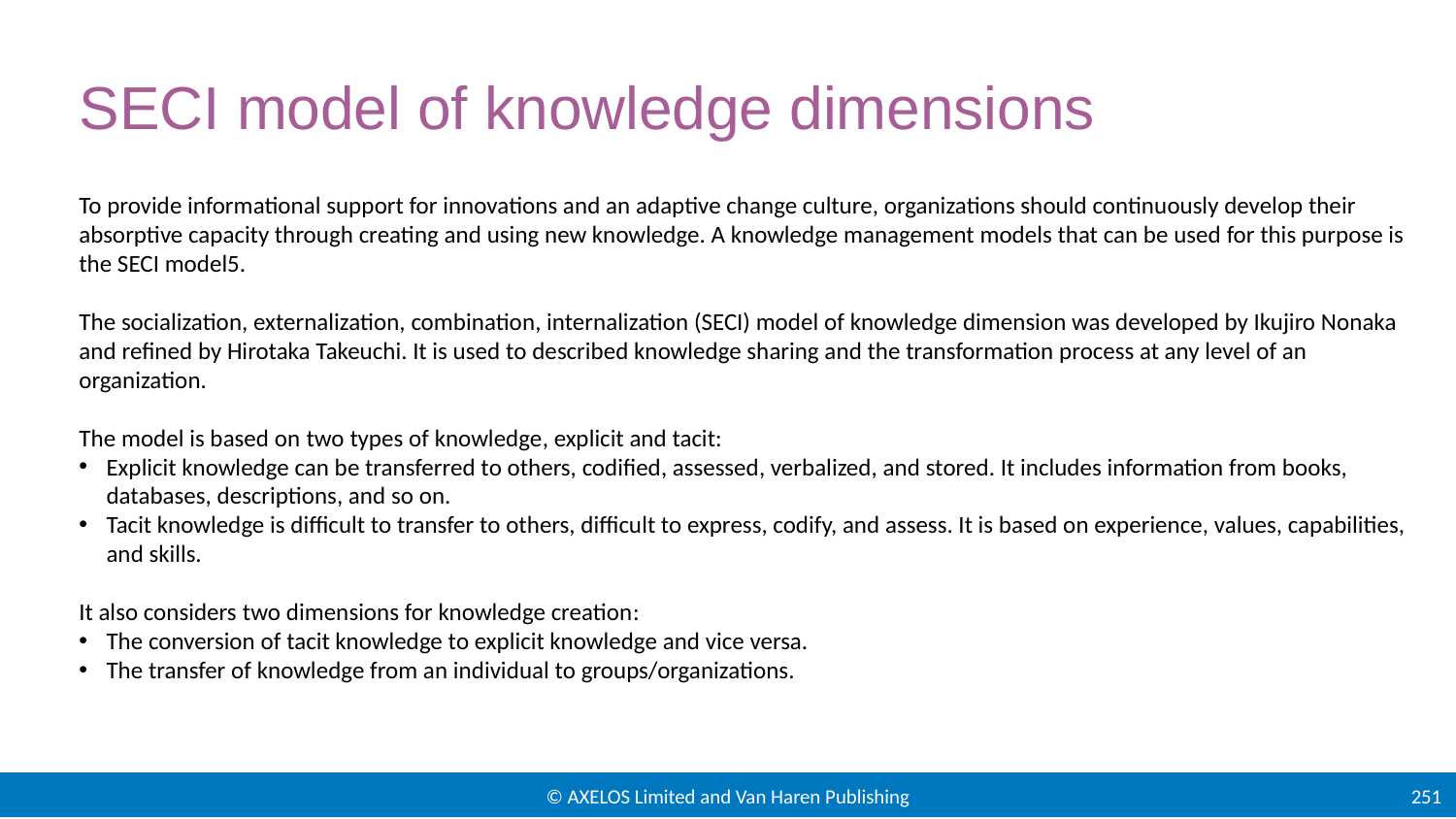

# SECI model of knowledge dimensions
To provide informational support for innovations and an adaptive change culture, organizations should continuously develop their absorptive capacity through creating and using new knowledge. A knowledge management models that can be used for this purpose is the SECI model5.

The socialization, externalization, combination, internalization (SECI) model of knowledge dimension was developed by Ikujiro Nonaka and refined by Hirotaka Takeuchi. It is used to described knowledge sharing and the transformation process at any level of an organization.

The model is based on two types of knowledge, explicit and tacit:
Explicit knowledge can be transferred to others, codified, assessed, verbalized, and stored. It includes information from books, databases, descriptions, and so on.
Tacit knowledge is difficult to transfer to others, difficult to express, codify, and assess. It is based on experience, values, capabilities, and skills.

It also considers two dimensions for knowledge creation:
The conversion of tacit knowledge to explicit knowledge and vice versa.
The transfer of knowledge from an individual to groups/organizations.